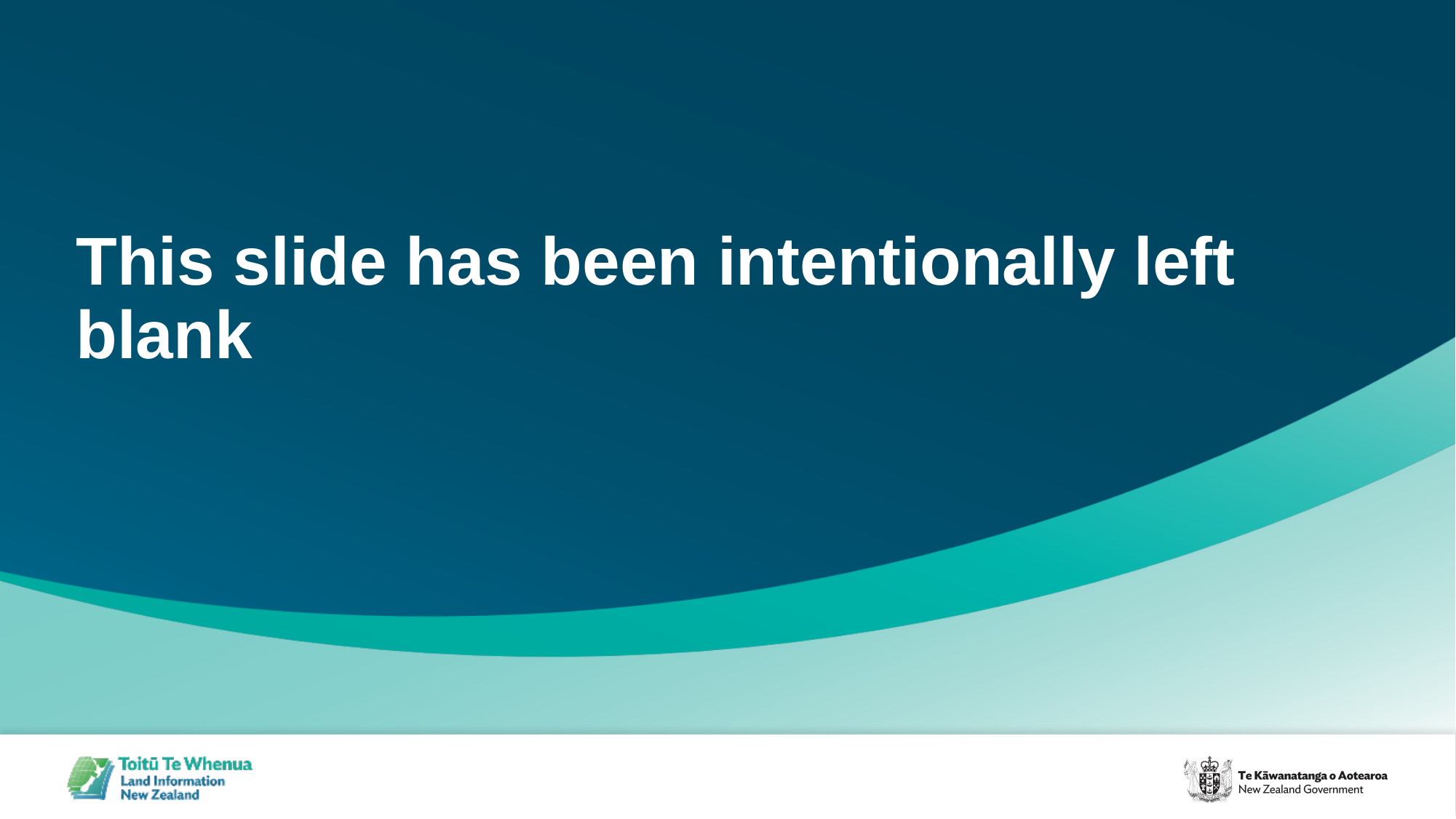

# This slide has been intentionally left blank